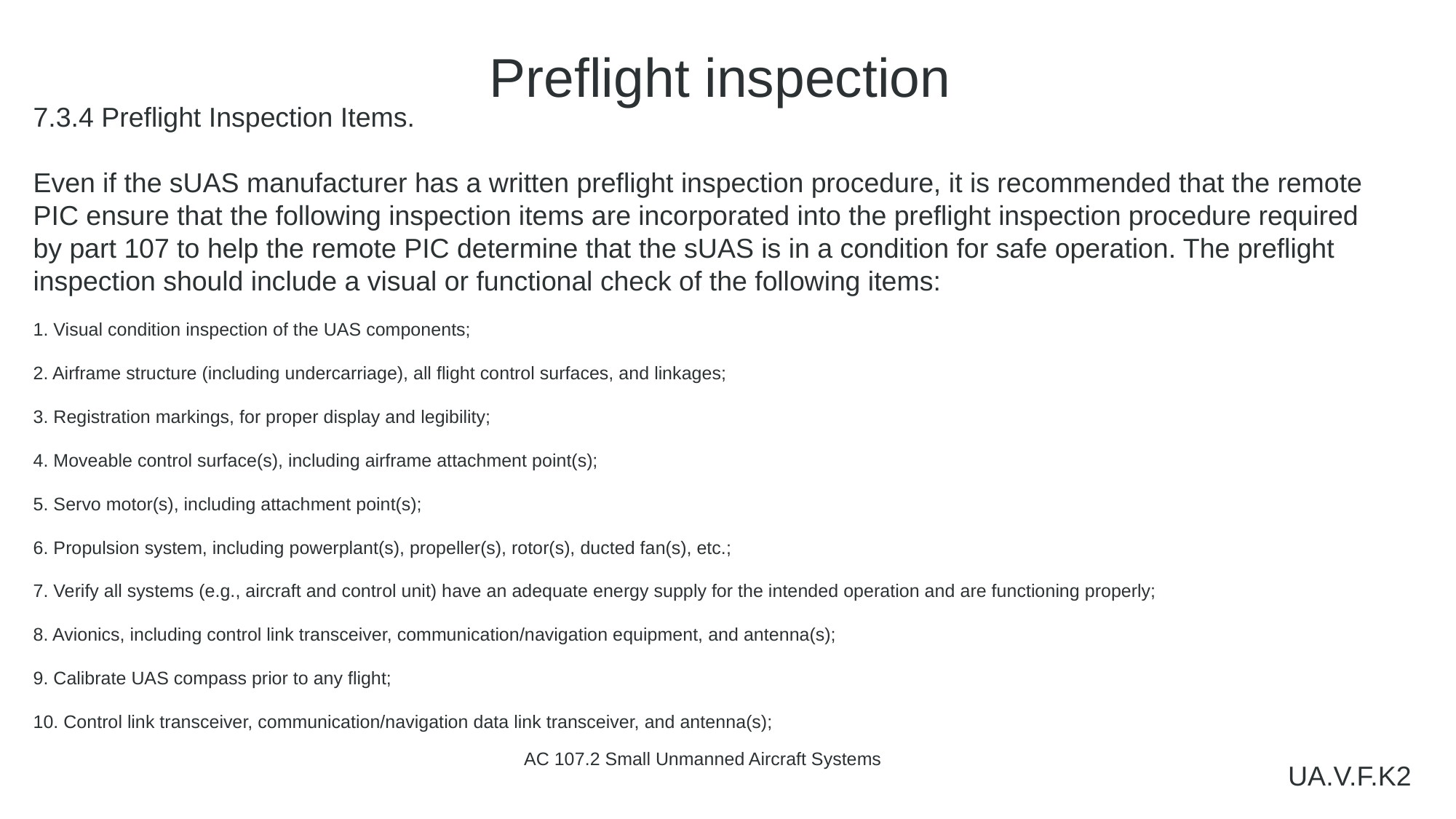

Preflight inspection
7.3.4 Preflight Inspection Items.

Even if the sUAS manufacturer has a written preflight inspection procedure, it is recommended that the remote PIC ensure that the following inspection items are incorporated into the preflight inspection procedure required by part 107 to help the remote PIC determine that the sUAS is in a condition for safe operation. The preflight inspection should include a visual or functional check of the following items:

1. Visual condition inspection of the UAS components;

2. Airframe structure (including undercarriage), all flight control surfaces, and linkages;

3. Registration markings, for proper display and legibility;

4. Moveable control surface(s), including airframe attachment point(s);

5. Servo motor(s), including attachment point(s);

6. Propulsion system, including powerplant(s), propeller(s), rotor(s), ducted fan(s), etc.;

7. Verify all systems (e.g., aircraft and control unit) have an adequate energy supply for the intended operation and are functioning properly;

8. Avionics, including control link transceiver, communication/navigation equipment, and antenna(s);

9. Calibrate UAS compass prior to any flight;

10. Control link transceiver, communication/navigation data link transceiver, and antenna(s);
AC 107.2 Small Unmanned Aircraft Systems
UA.V.F.K2